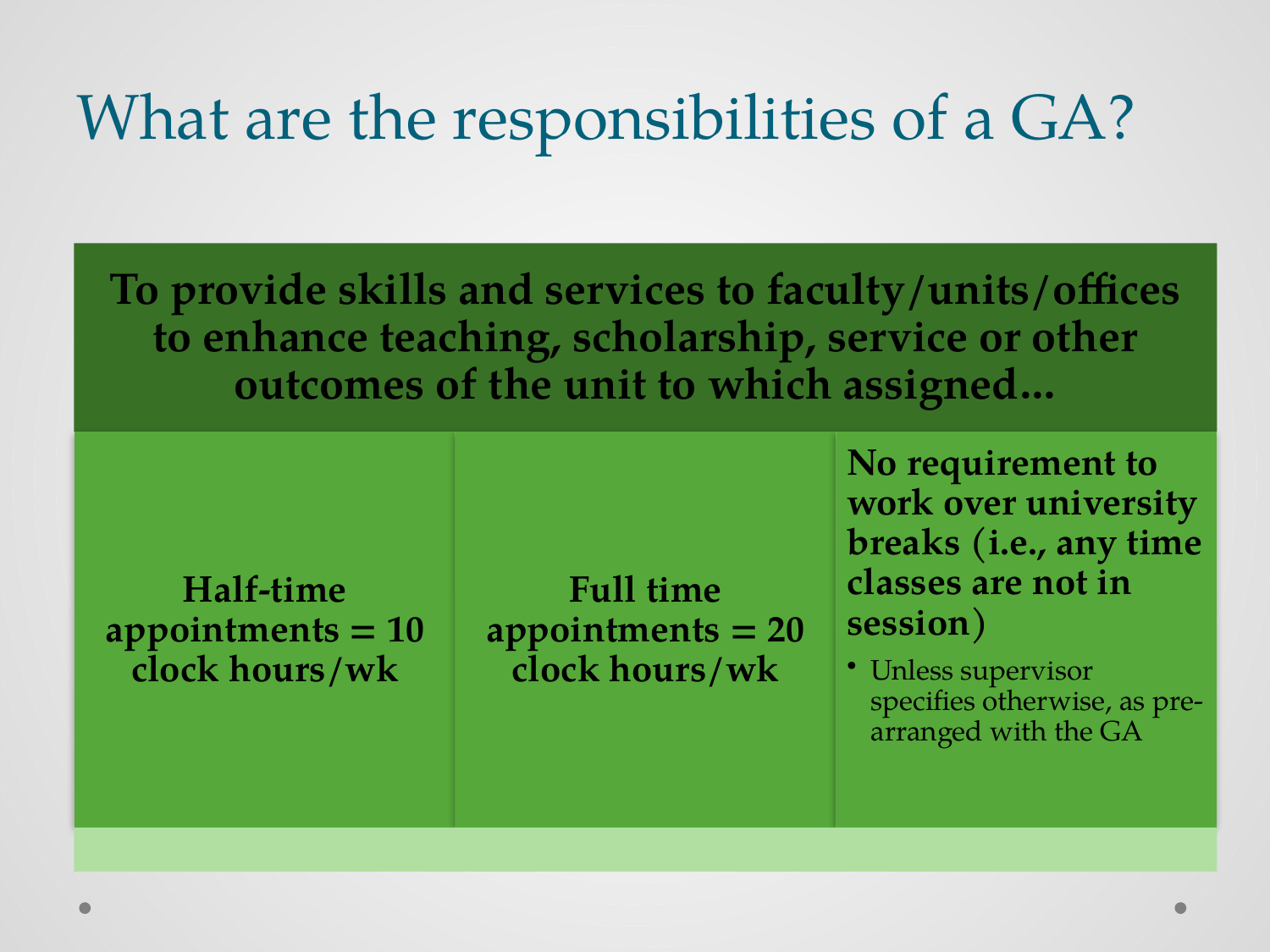

# What are the responsibilities of a GA?
To provide skills and services to faculty/units/offices to enhance teaching, scholarship, service or other outcomes of the unit to which assigned…
Half-time appointments = 10 clock hours/wk
Full time appointments = 20 clock hours/wk
No requirement to work over university breaks (i.e., any time classes are not in session)
Unless supervisor specifies otherwise, as pre-arranged with the GA